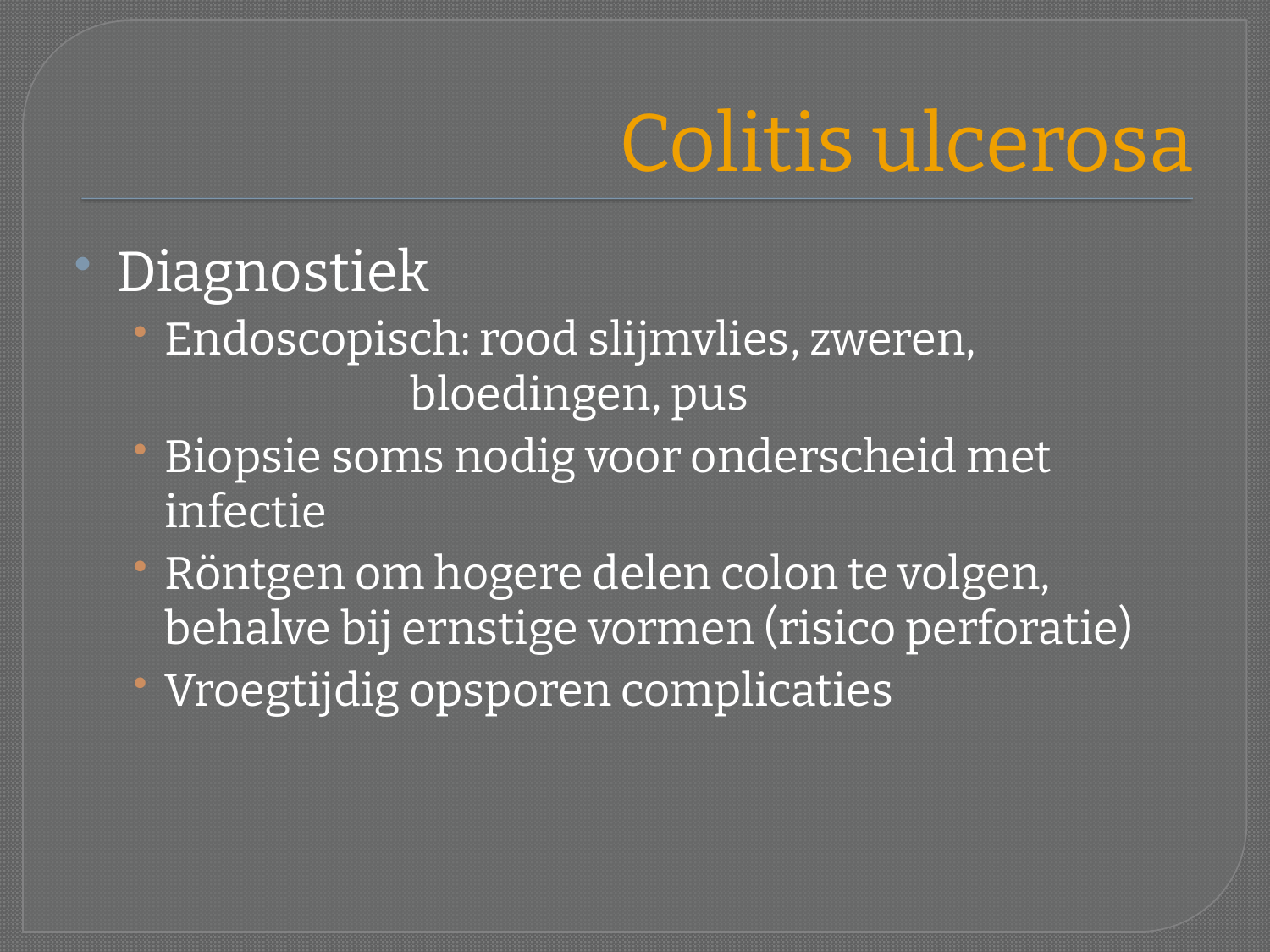

# Colitis ulcerosa
Diagnostiek
Endoscopisch: rood slijmvlies, zweren,
                           bloedingen, pus
Biopsie soms nodig voor onderscheid met infectie
Röntgen om hogere delen colon te volgen, behalve bij ernstige vormen (risico perforatie)
Vroegtijdig opsporen complicaties